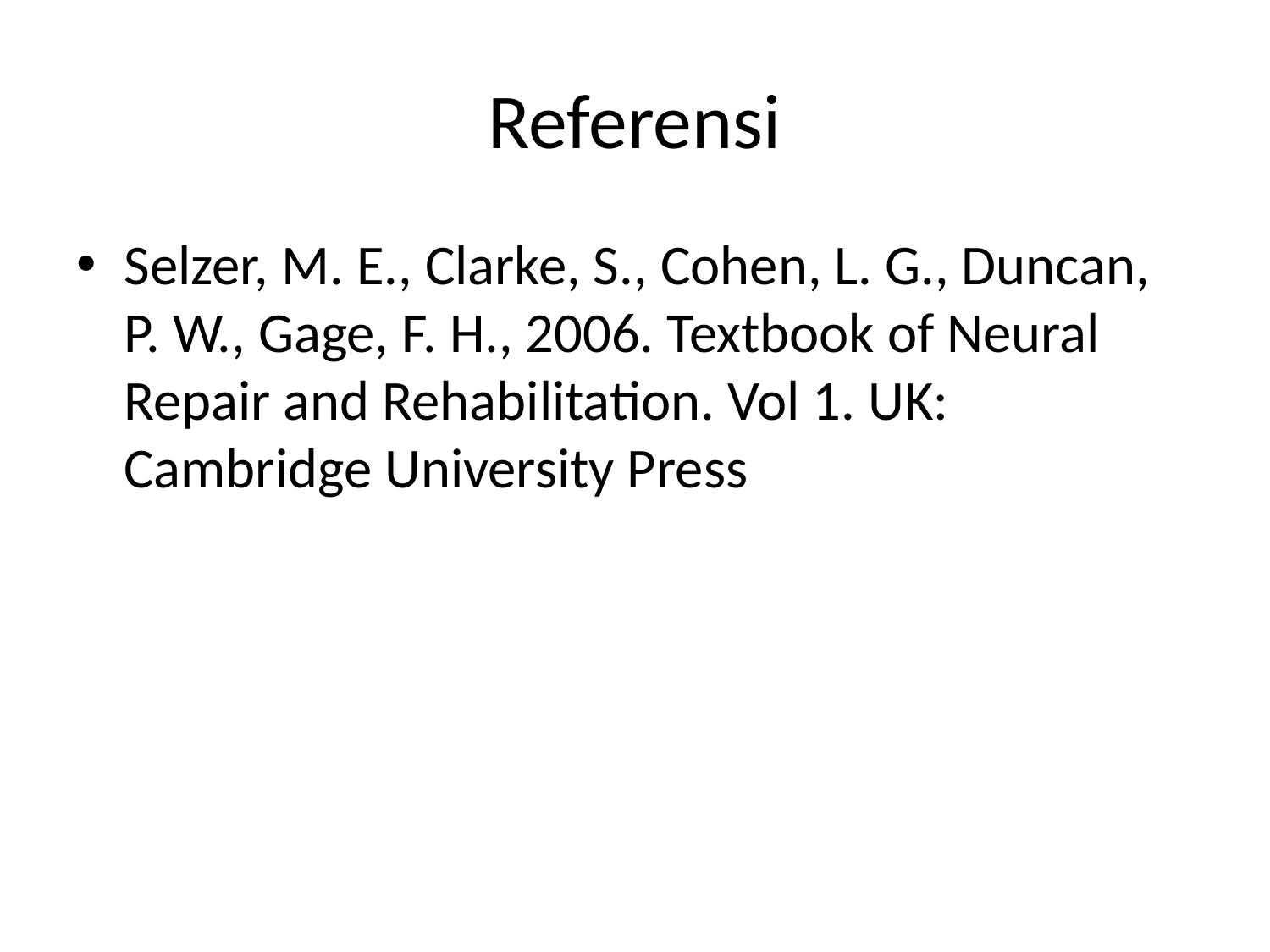

# Referensi
Selzer, M. E., Clarke, S., Cohen, L. G., Duncan, P. W., Gage, F. H., 2006. Textbook of Neural Repair and Rehabilitation. Vol 1. UK: Cambridge University Press